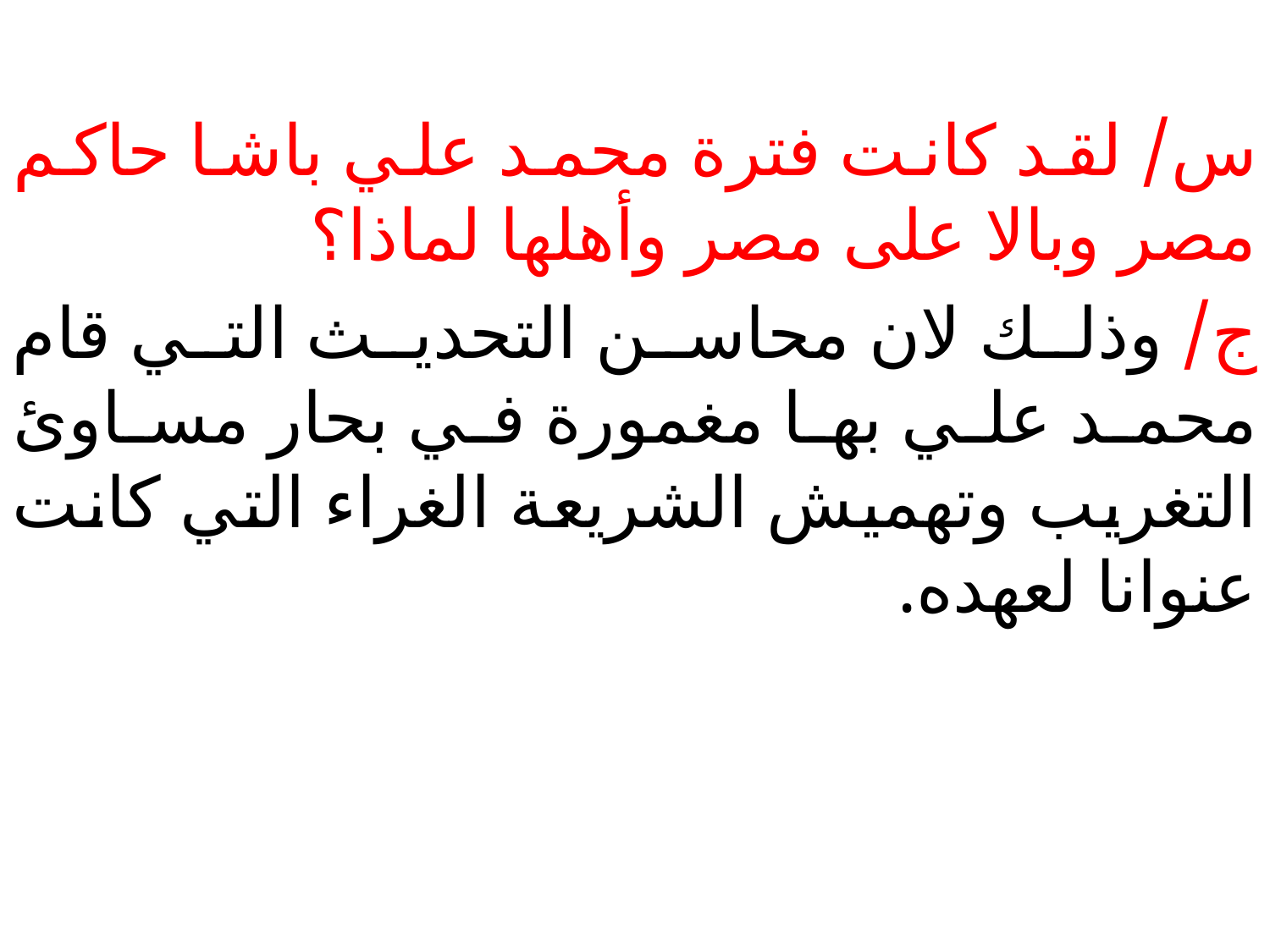

س/ لقد كانت فترة محمد علي باشا حاكم مصر وبالا على مصر وأهلها لماذا؟
ج/ وذلك لان محاسن التحديث التي قام محمد علي بها مغمورة في بحار مساوئ التغريب وتهميش الشريعة الغراء التي كانت عنوانا لعهده.

#